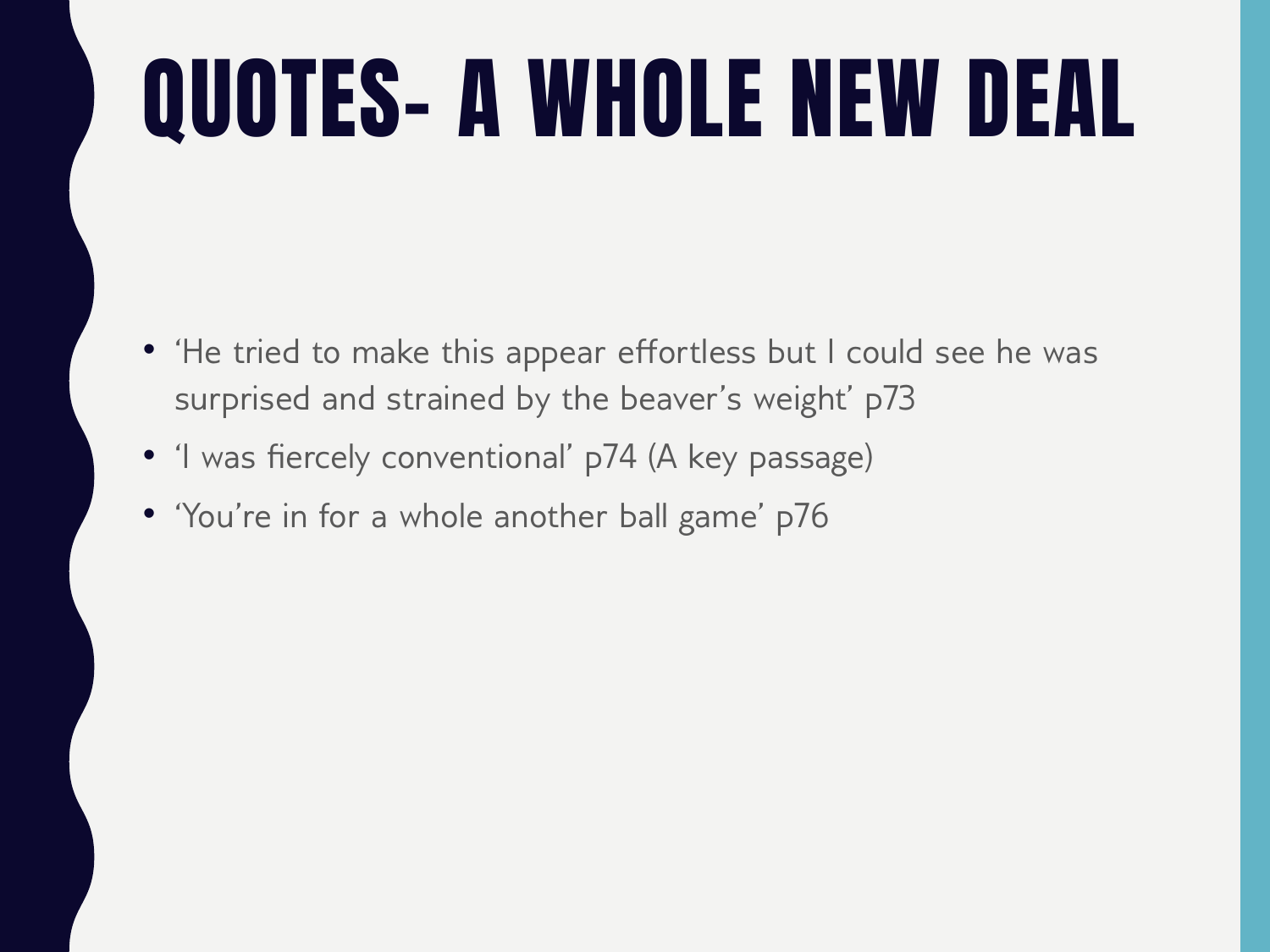

# Quotes- A Whole New Deal
‘He tried to make this appear effortless but I could see he was surprised and strained by the beaver’s weight’ p73
‘I was fiercely conventional’ p74 (A key passage)
‘You’re in for a whole another ball game’ p76